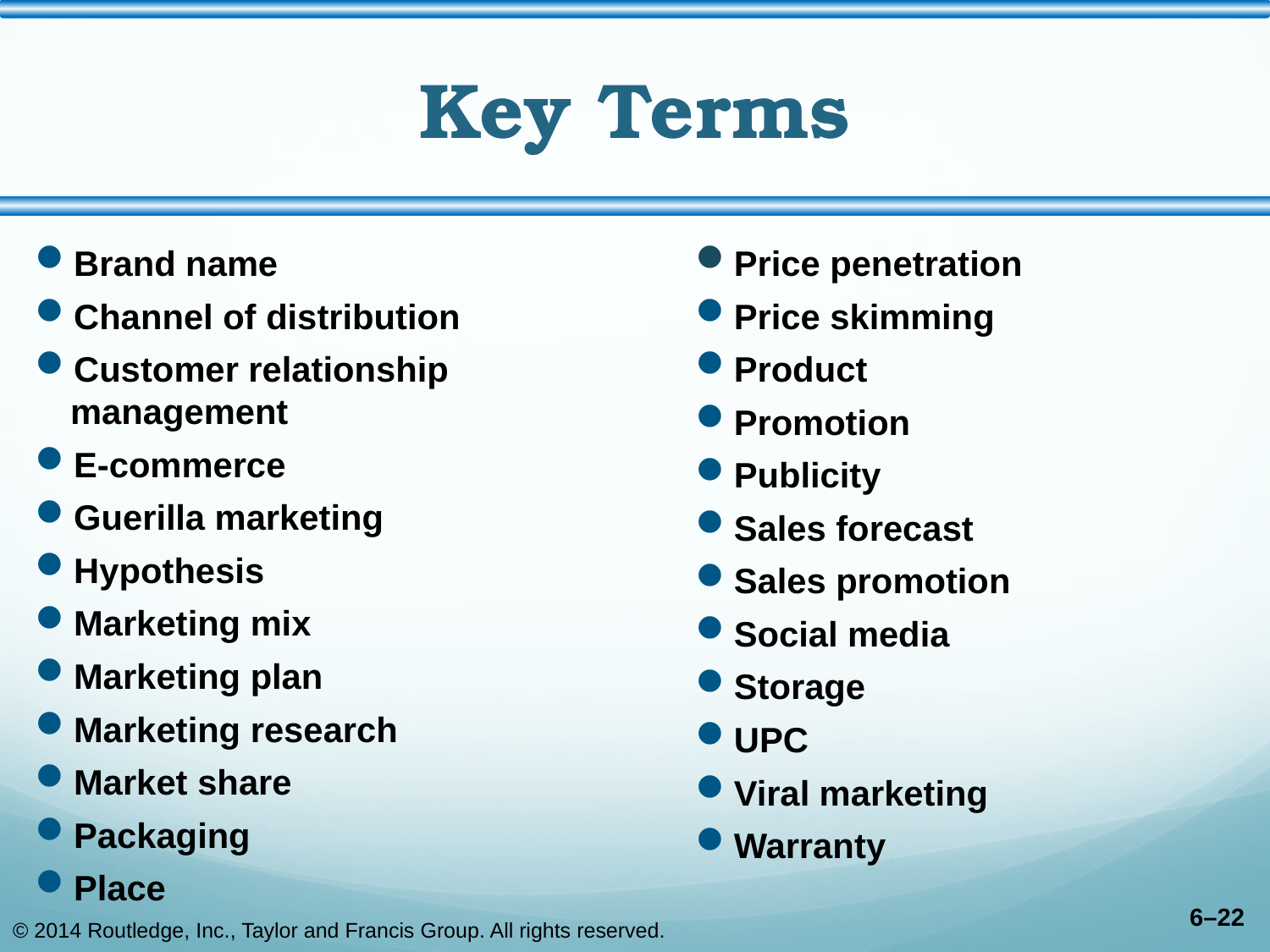

# Key Terms
Price penetration
Price skimming
Product
Promotion
Publicity
Sales forecast
Sales promotion
Social media
Storage
UPC
Viral marketing
Warranty
Brand name
Channel of distribution
Customer relationship management
E-commerce
Guerilla marketing
Hypothesis
Marketing mix
Marketing plan
Marketing research
Market share
Packaging
Place
6–22
© 2014 Routledge, Inc., Taylor and Francis Group. All rights reserved.